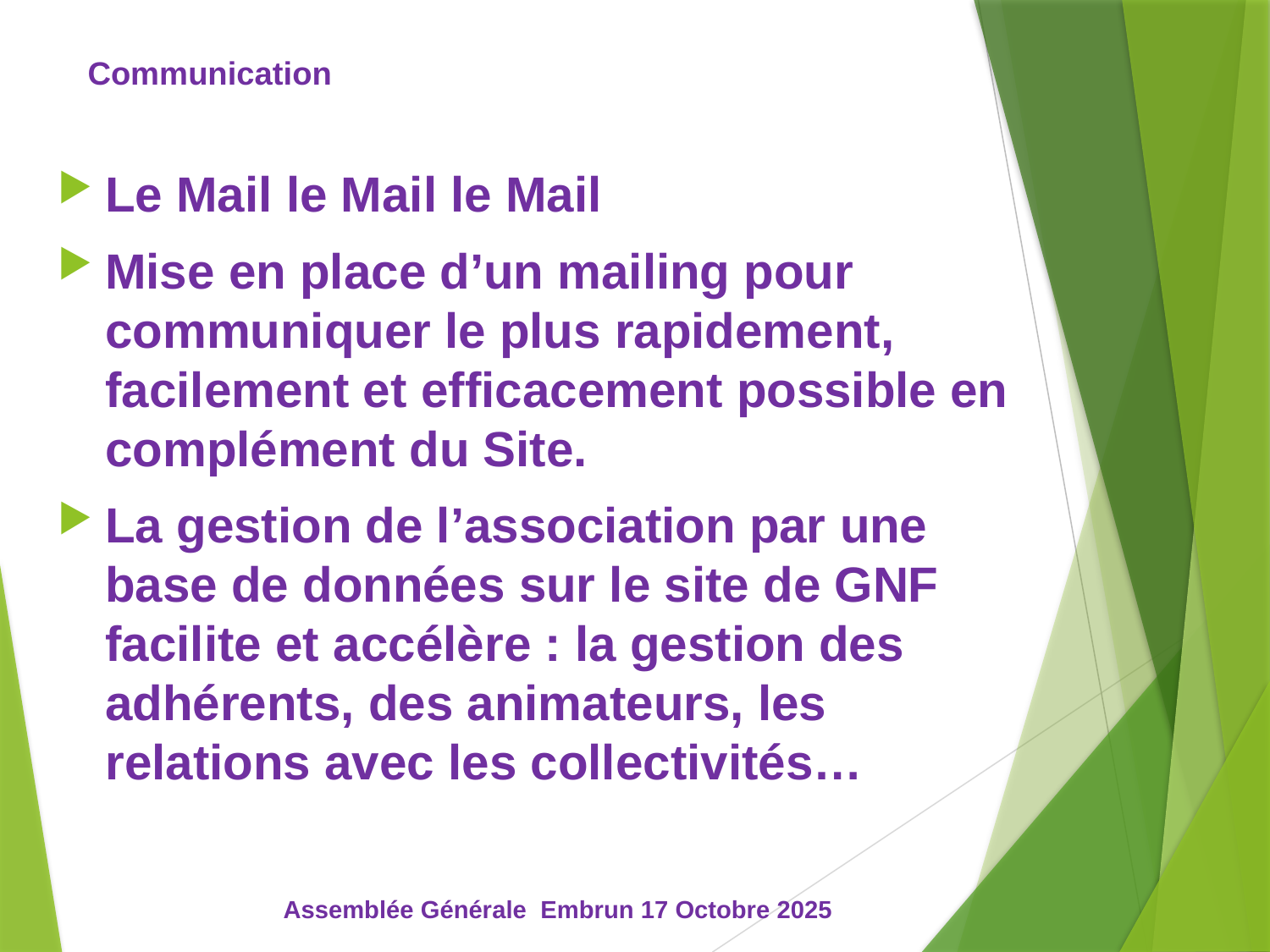

# Communication
Le Mail le Mail le Mail
Mise en place d’un mailing pour communiquer le plus rapidement, facilement et efficacement possible en complément du Site.
La gestion de l’association par une base de données sur le site de GNF facilite et accélère : la gestion des adhérents, des animateurs, les relations avec les collectivités…